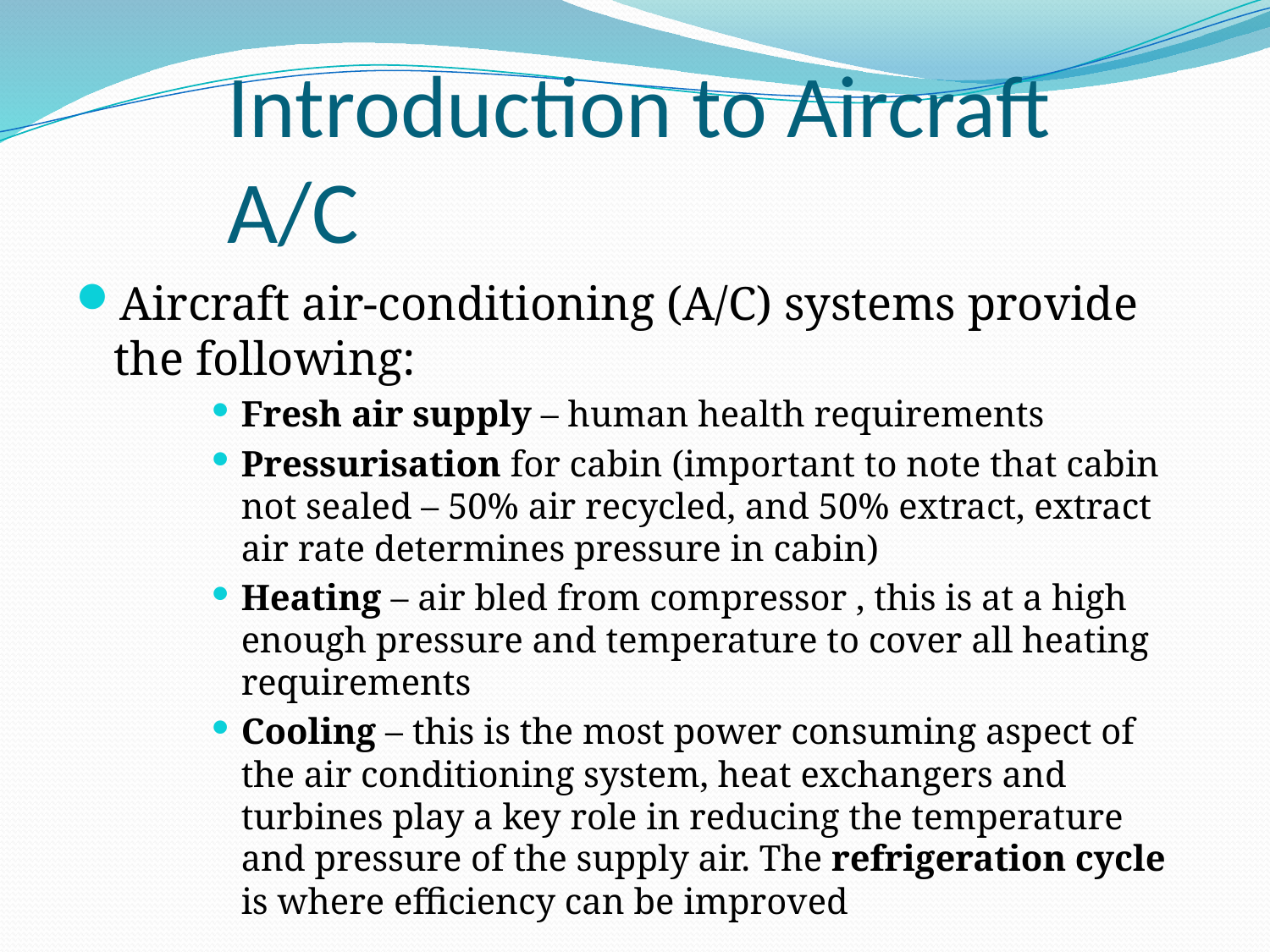

# Introduction to Aircraft A/C
Aircraft air-conditioning (A/C) systems provide the following:
Fresh air supply – human health requirements
Pressurisation for cabin (important to note that cabin not sealed – 50% air recycled, and 50% extract, extract air rate determines pressure in cabin)
Heating – air bled from compressor , this is at a high enough pressure and temperature to cover all heating requirements
Cooling – this is the most power consuming aspect of the air conditioning system, heat exchangers and turbines play a key role in reducing the temperature and pressure of the supply air. The refrigeration cycle is where efficiency can be improved